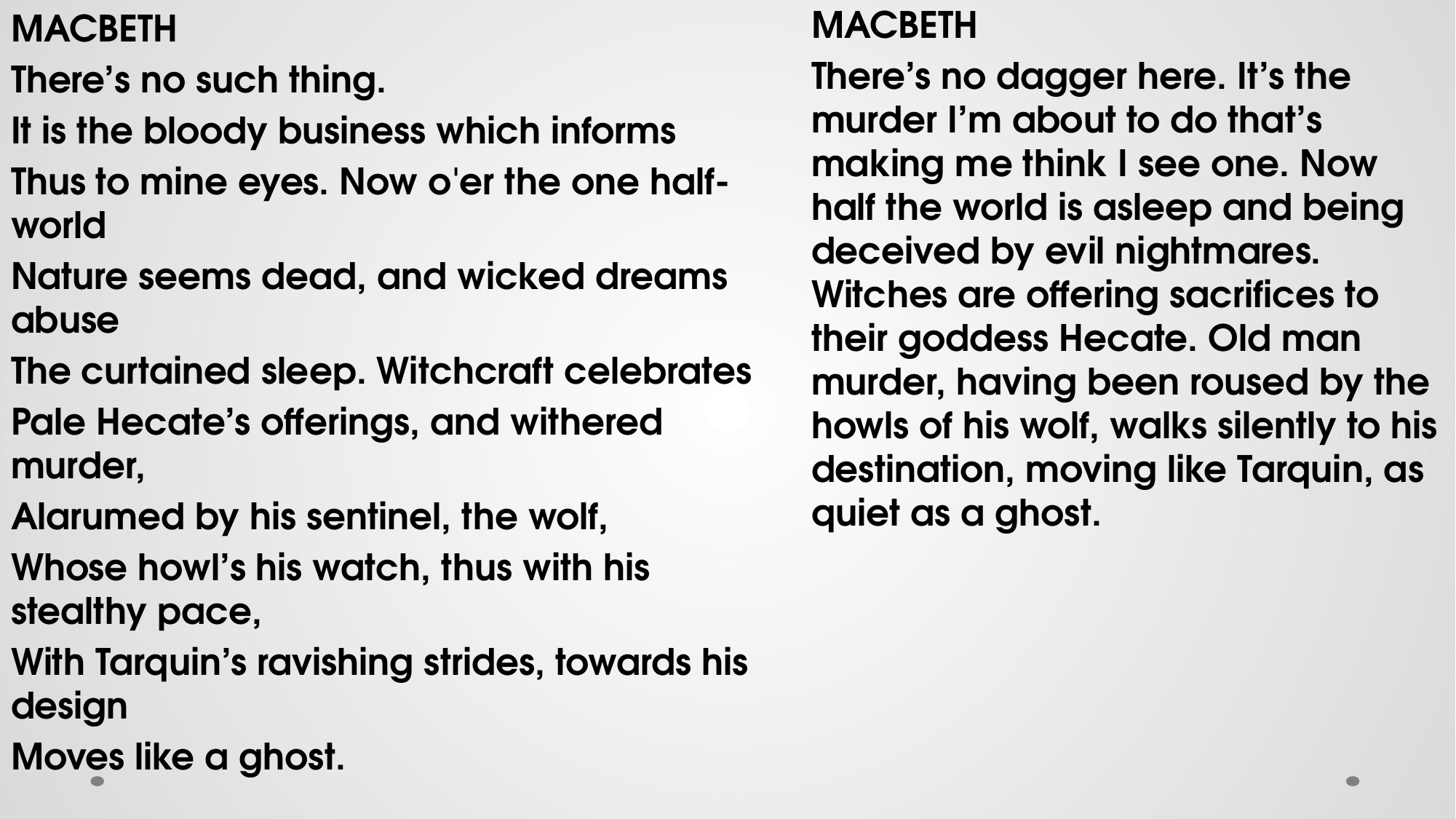

MACBETH
There’s no such thing.
It is the bloody business which informs
Thus to mine eyes. Now o'er the one half-world
Nature seems dead, and wicked dreams abuse
The curtained sleep. Witchcraft celebrates
Pale Hecate’s offerings, and withered murder,
Alarumed by his sentinel, the wolf,
Whose howl’s his watch, thus with his stealthy pace,
With Tarquin’s ravishing strides, towards his design
Moves like a ghost.
MACBETH
There’s no dagger here. It’s the murder I’m about to do that’s making me think I see one. Now half the world is asleep and being deceived by evil nightmares. Witches are offering sacrifices to their goddess Hecate. Old man murder, having been roused by the howls of his wolf, walks silently to his destination, moving like Tarquin, as quiet as a ghost.